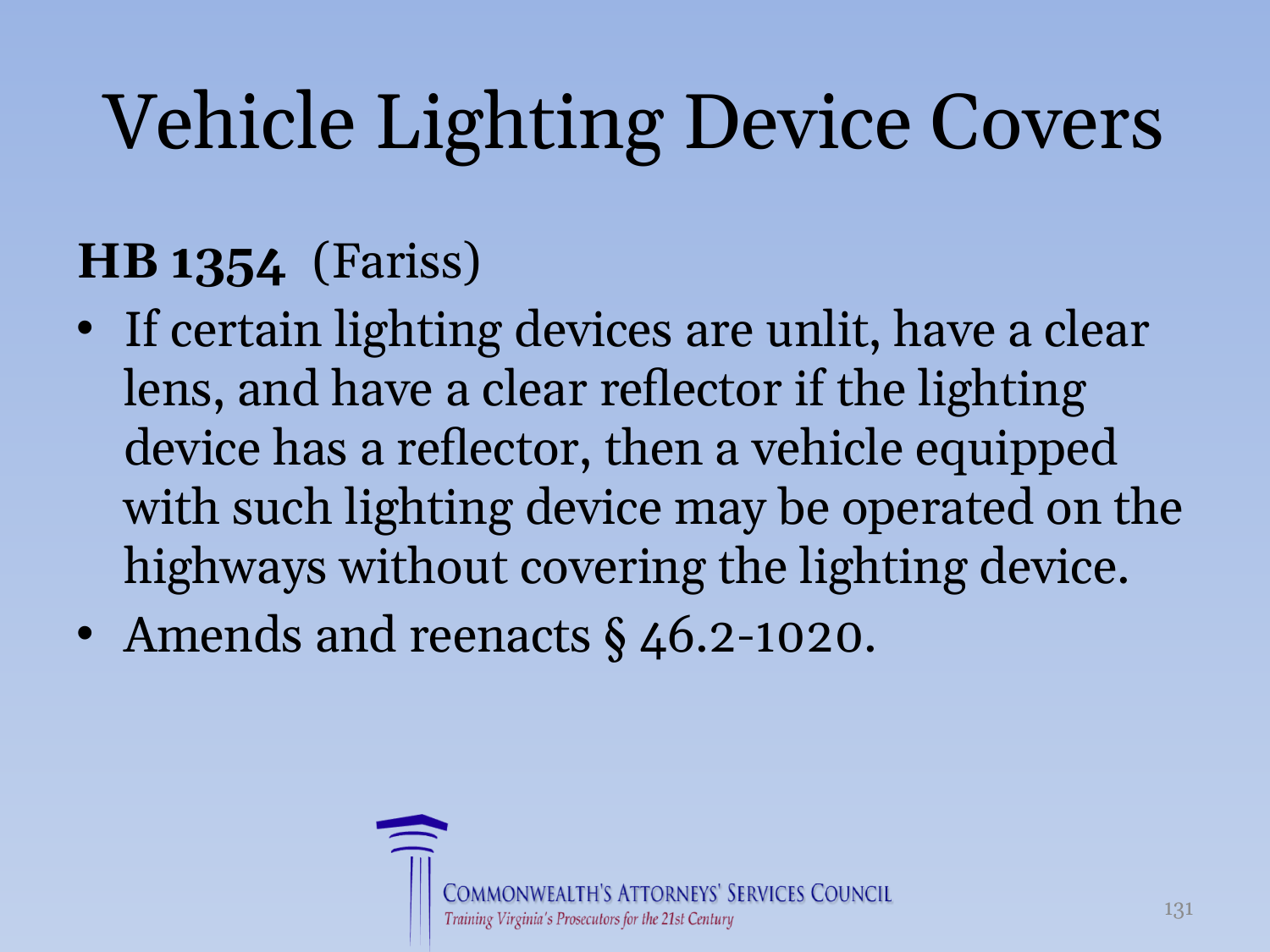

# Vehicle Lighting Device Covers
HB 1354  (Fariss)
If certain lighting devices are unlit, have a clear lens, and have a clear reflector if the lighting device has a reflector, then a vehicle equipped with such lighting device may be operated on the highways without covering the lighting device.
Amends and reenacts § 46.2-1020.
131